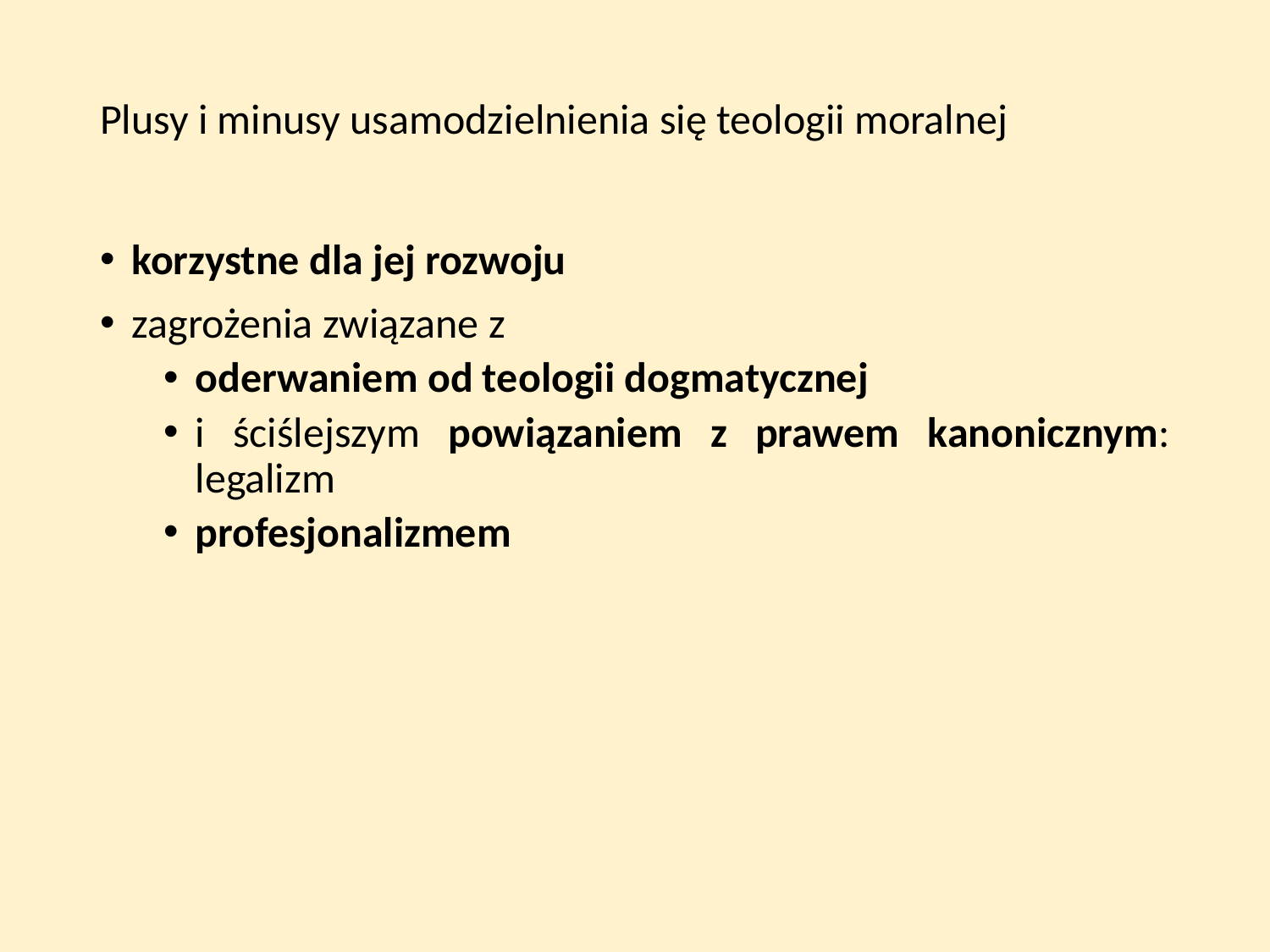

# Plusy i minusy usamodzielnienia się teologii moralnej
korzystne dla jej rozwoju
zagrożenia związane z
oderwaniem od teologii dogmatycznej
i ściślejszym powiązaniem z prawem kanonicznym: legalizm
profesjonalizmem